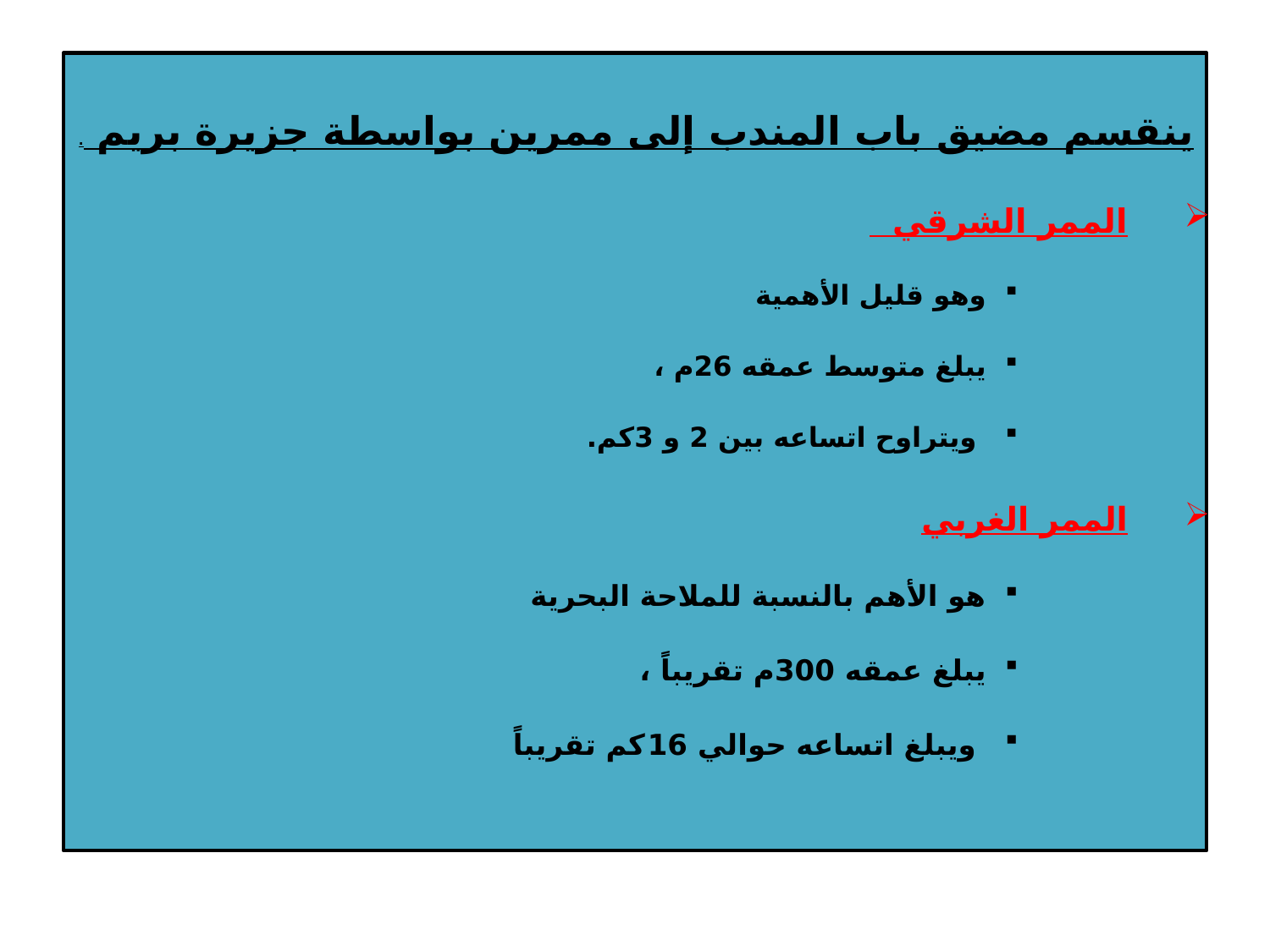

ينقسم مضيق باب المندب إلى ممرين بواسطة جزيرة بريم .
الممر الشرقي
وهو قليل الأهمية
يبلغ متوسط عمقه 26م ،
 ويتراوح اتساعه بين 2 و 3كم.
الممر الغربي
هو الأهم بالنسبة للملاحة البحرية
يبلغ عمقه 300م تقريباً ،
 ويبلغ اتساعه حوالي 16كم تقريباً